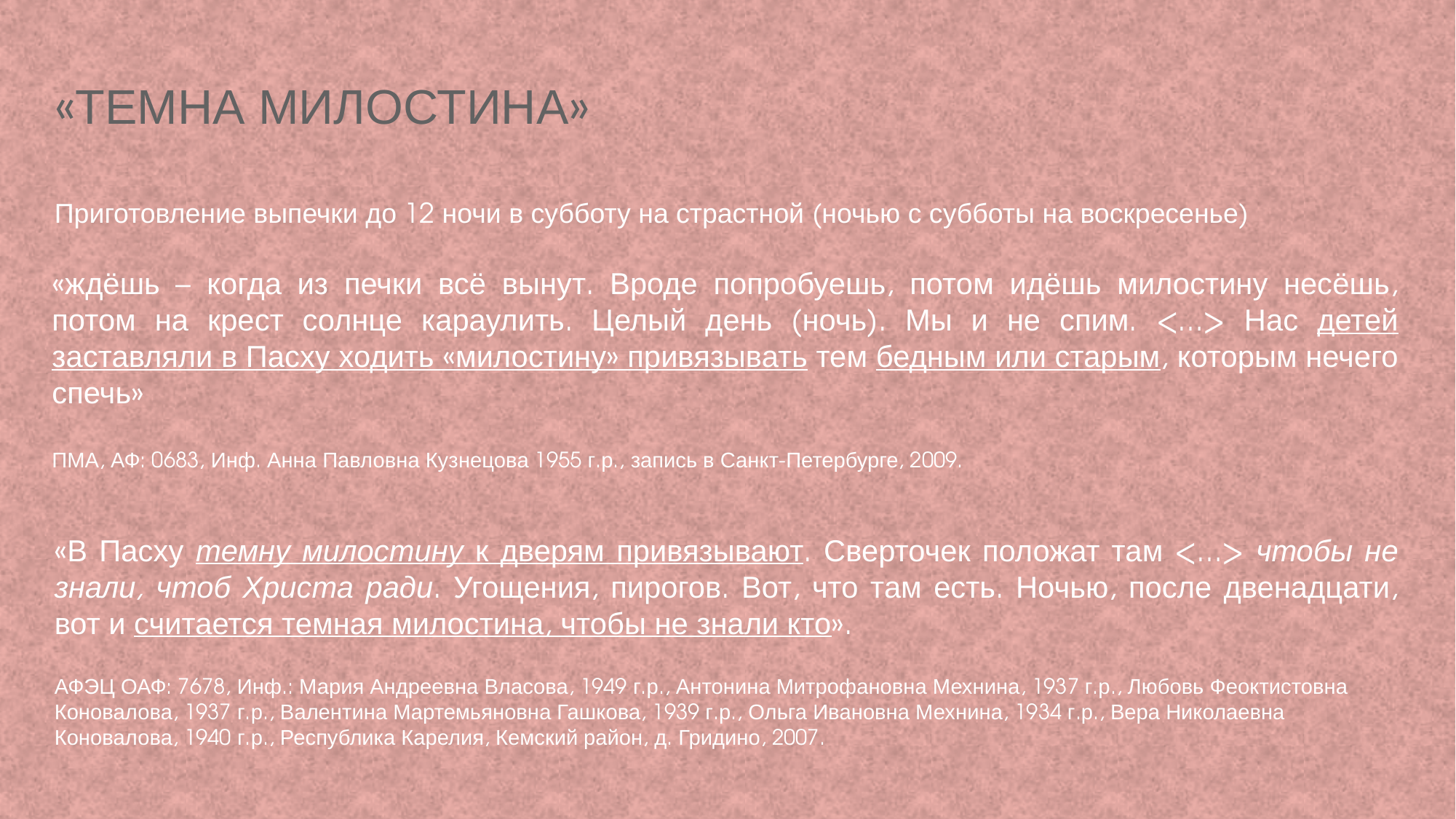

# «Темна милостина»
Приготовление выпечки до 12 ночи в субботу на страстной (ночью с субботы на воскресенье)
«ждёшь – когда из печки всё вынут. Вроде попробуешь, потом идёшь милостину несёшь, потом на крест солнце караулить. Целый день (ночь). Мы и не спим. <…> Нас детей заставляли в Пасху ходить «милостину» привязывать тем бедным или старым, которым нечего спечь»

ПМА, АФ: 0683, Инф. Анна Павловна Кузнецова 1955 г.р., запись в Санкт-Петербурге, 2009.
«В Пасху темну милостину к дверям привязывают. Сверточек положат там <…> чтобы не знали, чтоб Христа ради. Угощения, пирогов. Вот, что там есть. Ночью, после двенадцати, вот и считается темная милостина, чтобы не знали кто».

АФЭЦ ОАФ: 7678, Инф.: Мария Андреевна Власова, 1949 г.р., Антонина Митрофановна Мехнина, 1937 г.р., Любовь Феоктистовна Коновалова, 1937 г.р., Валентина Мартемьяновна Гашкова, 1939 г.р., Ольга Ивановна Мехнина, 1934 г.р., Вера Николаевна Коновалова, 1940 г.р., Республика Карелия, Кемский район, д. Гридино, 2007.